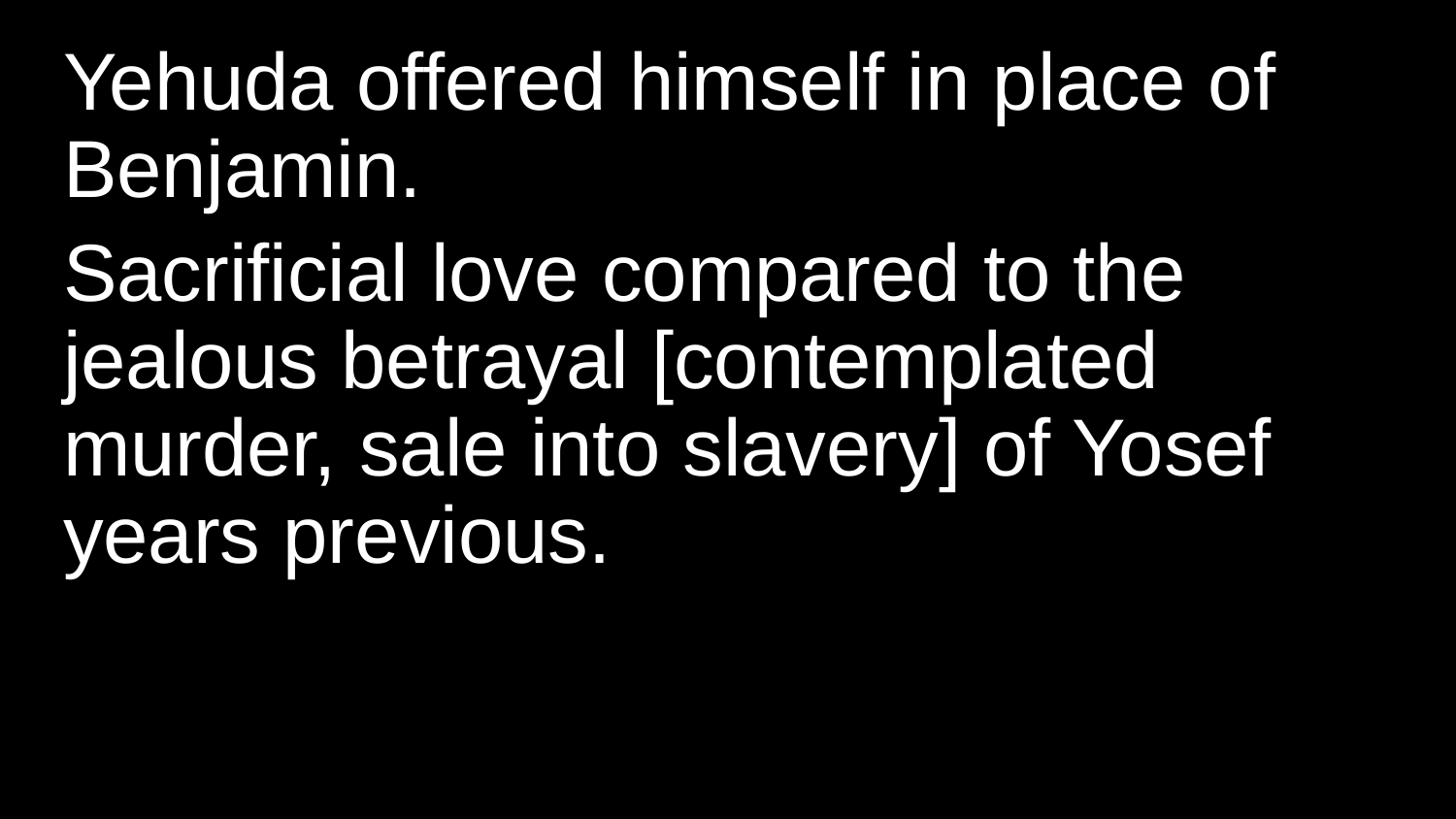

Yehuda offered himself in place of Benjamin.
Sacrificial love compared to the jealous betrayal [contemplated murder, sale into slavery] of Yosef years previous.